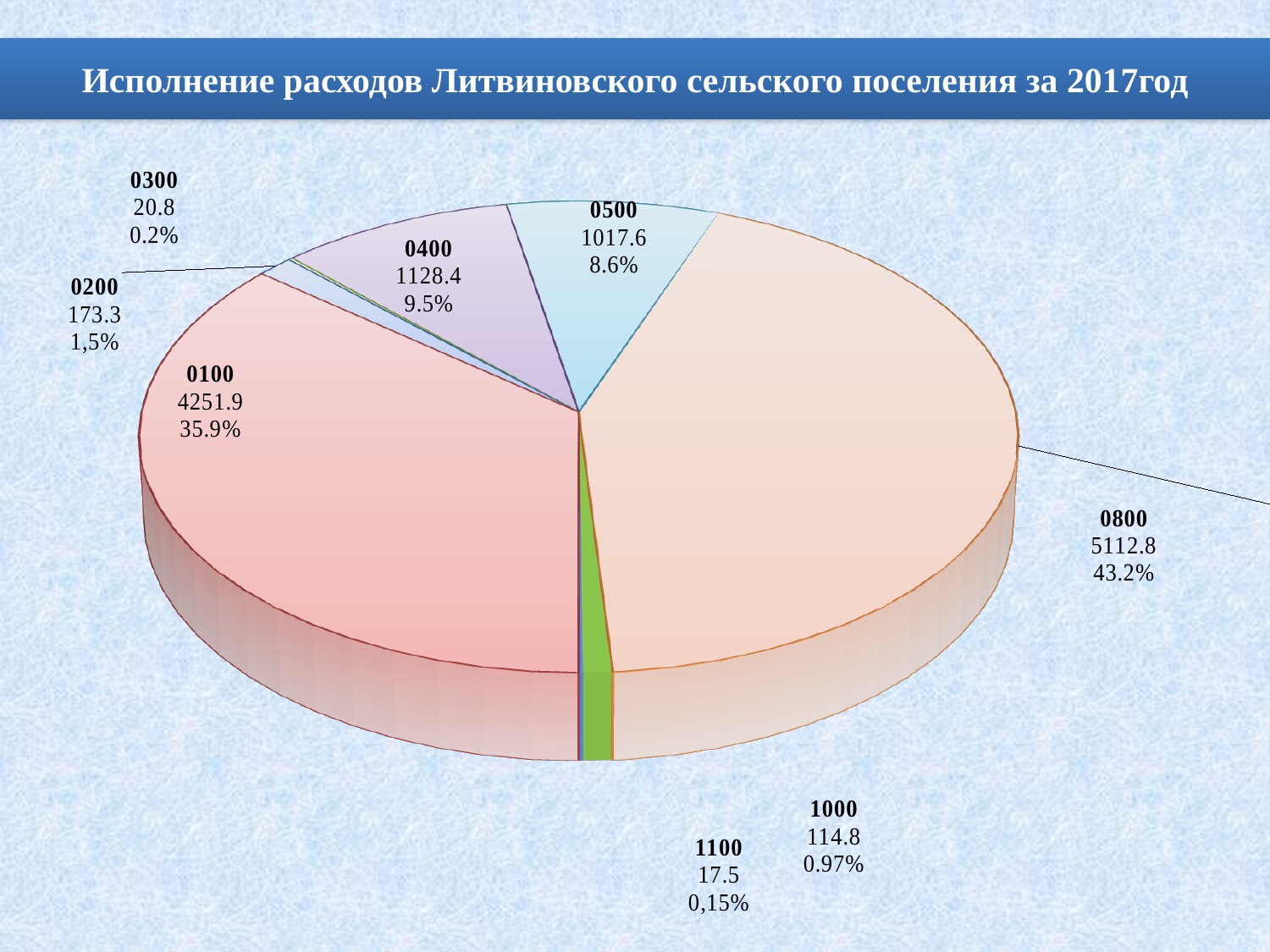

# Исполнение расходов Литвиновского сельского поселения за 2017год

[unsupported chart]